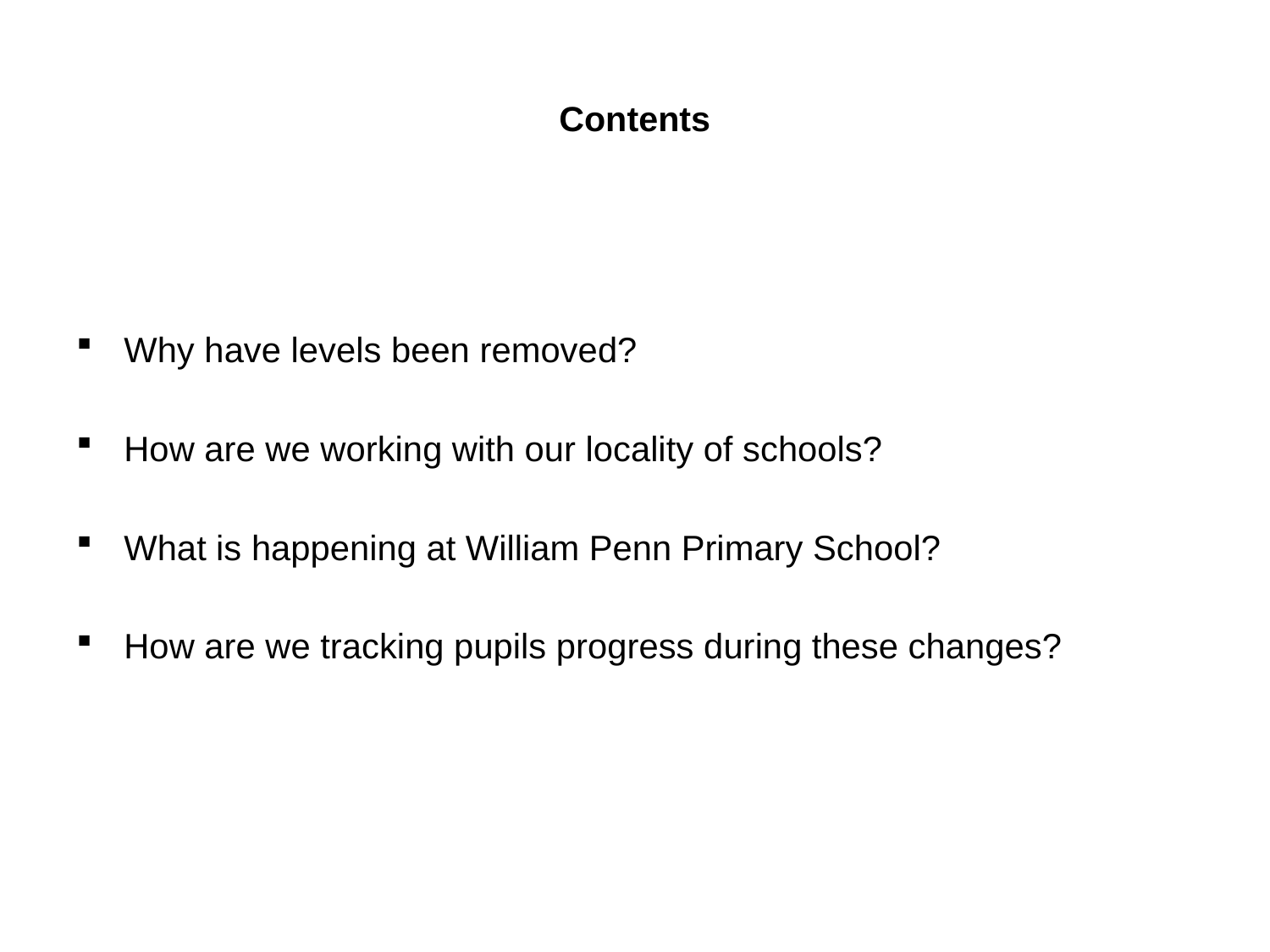

# Contents

Why have levels been removed?

How are we working with our locality of schools?

What is happening at William Penn Primary School?

How are we tracking pupils progress during these changes?